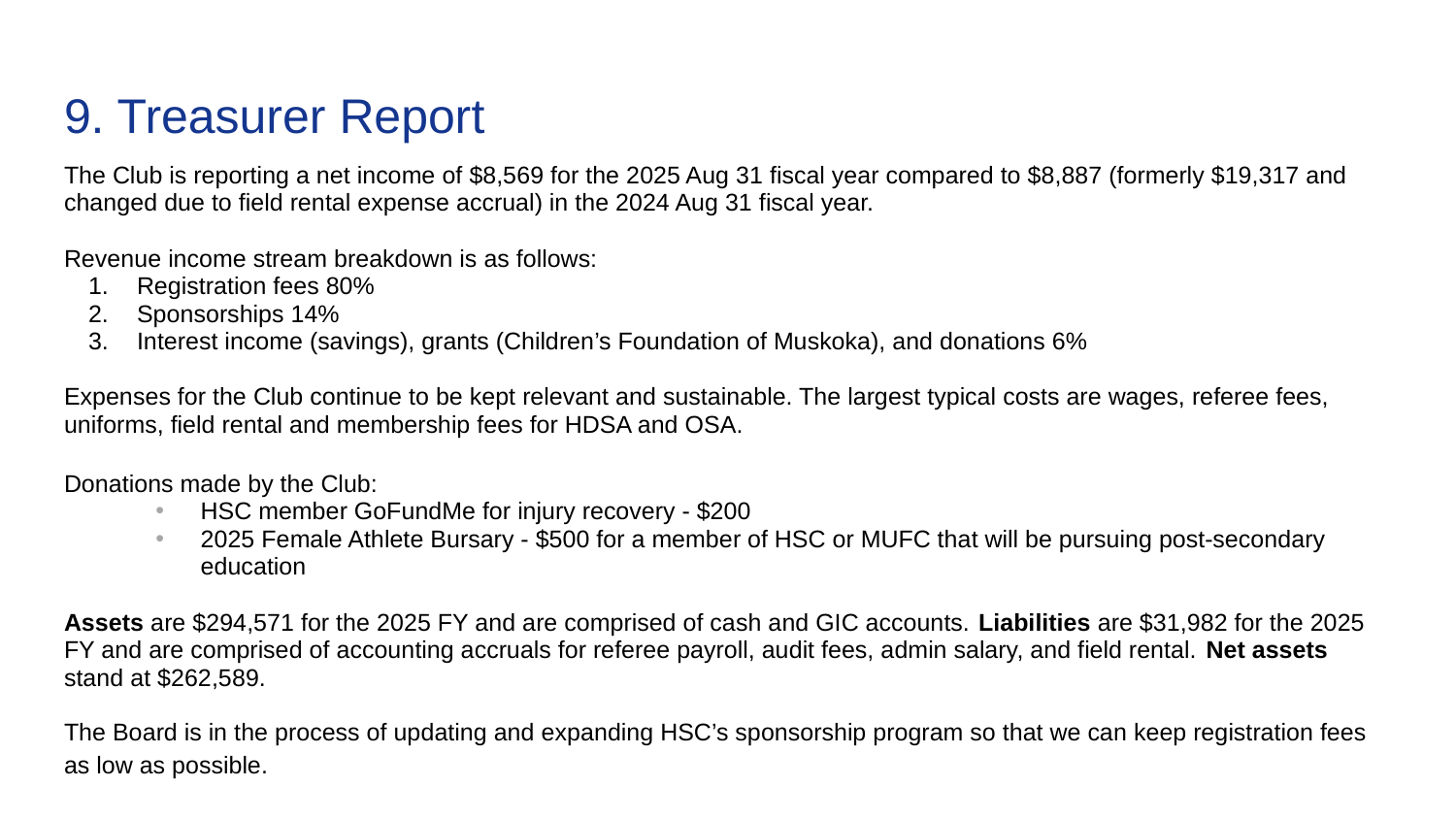

# 9. Treasurer Report
The Club is reporting a net income of $8,569 for the 2025 Aug 31 fiscal year compared to $8,887 (formerly $19,317 and changed due to field rental expense accrual) in the 2024 Aug 31 fiscal year.

Revenue income stream breakdown is as follows:
Registration fees 80%
Sponsorships 14%
Interest income (savings), grants (Children’s Foundation of Muskoka), and donations 6%

Expenses for the Club continue to be kept relevant and sustainable. The largest typical costs are wages, referee fees, uniforms, field rental and membership fees for HDSA and OSA.

Donations made by the Club:
HSC member GoFundMe for injury recovery - $200
2025 Female Athlete Bursary - $500 for a member of HSC or MUFC that will be pursuing post-secondary education

Assets are $294,571 for the 2025 FY and are comprised of cash and GIC accounts. Liabilities are $31,982 for the 2025 FY and are comprised of accounting accruals for referee payroll, audit fees, admin salary, and field rental. Net assets stand at $262,589.
The Board is in the process of updating and expanding HSC’s sponsorship program so that we can keep registration fees as low as possible.